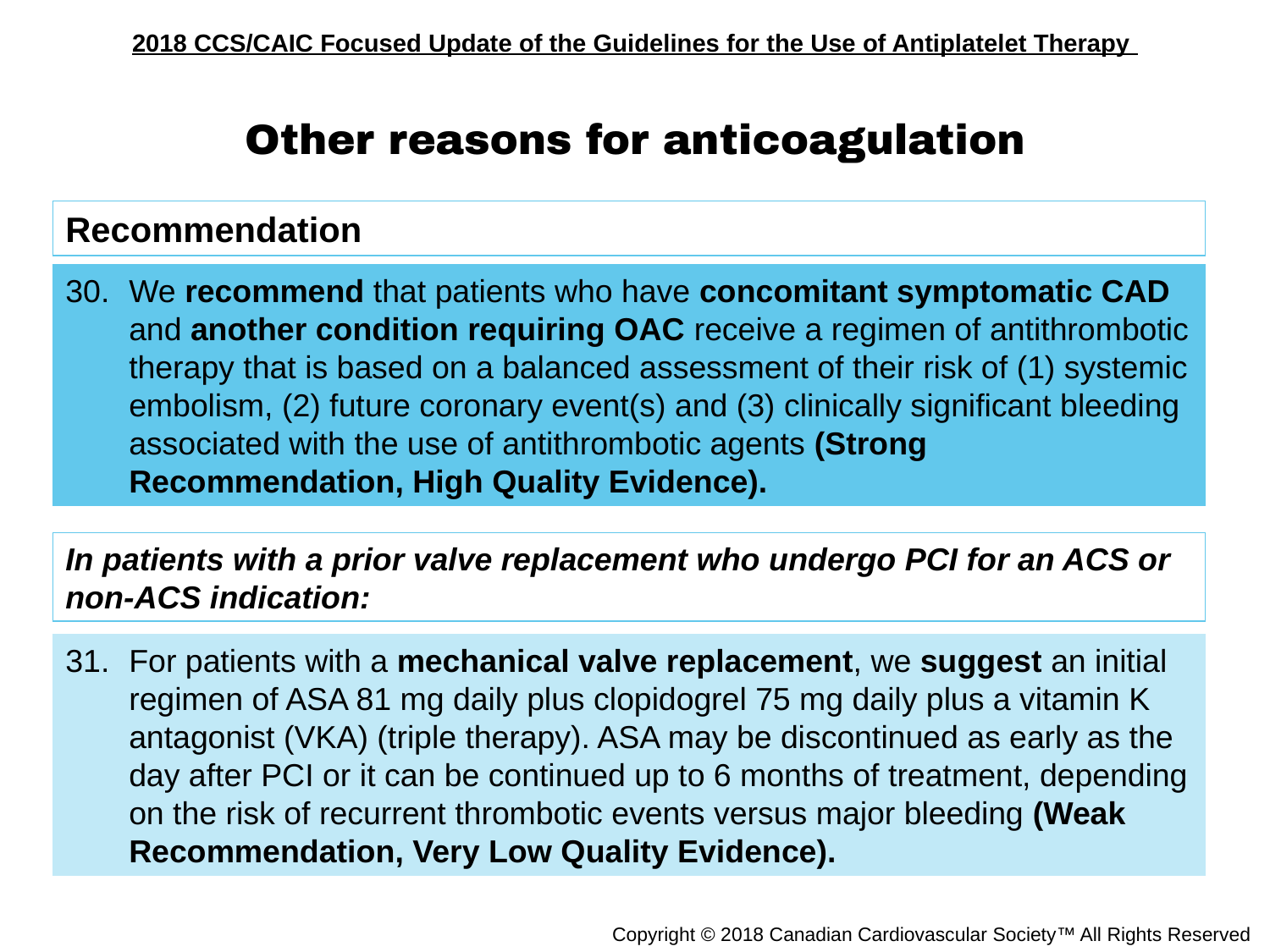

Other reasons for anticoagulation
Recommendation
We recommend that patients who have concomitant symptomatic CAD and another condition requiring OAC receive a regimen of antithrombotic therapy that is based on a balanced assessment of their risk of (1) systemic embolism, (2) future coronary event(s) and (3) clinically significant bleeding associated with the use of antithrombotic agents (Strong Recommendation, High Quality Evidence).
In patients with a prior valve replacement who undergo PCI for an ACS or non-ACS indication:
For patients with a mechanical valve replacement, we suggest an initial regimen of ASA 81 mg daily plus clopidogrel 75 mg daily plus a vitamin K antagonist (VKA) (triple therapy). ASA may be discontinued as early as the day after PCI or it can be continued up to 6 months of treatment, depending on the risk of recurrent thrombotic events versus major bleeding (Weak Recommendation, Very Low Quality Evidence).